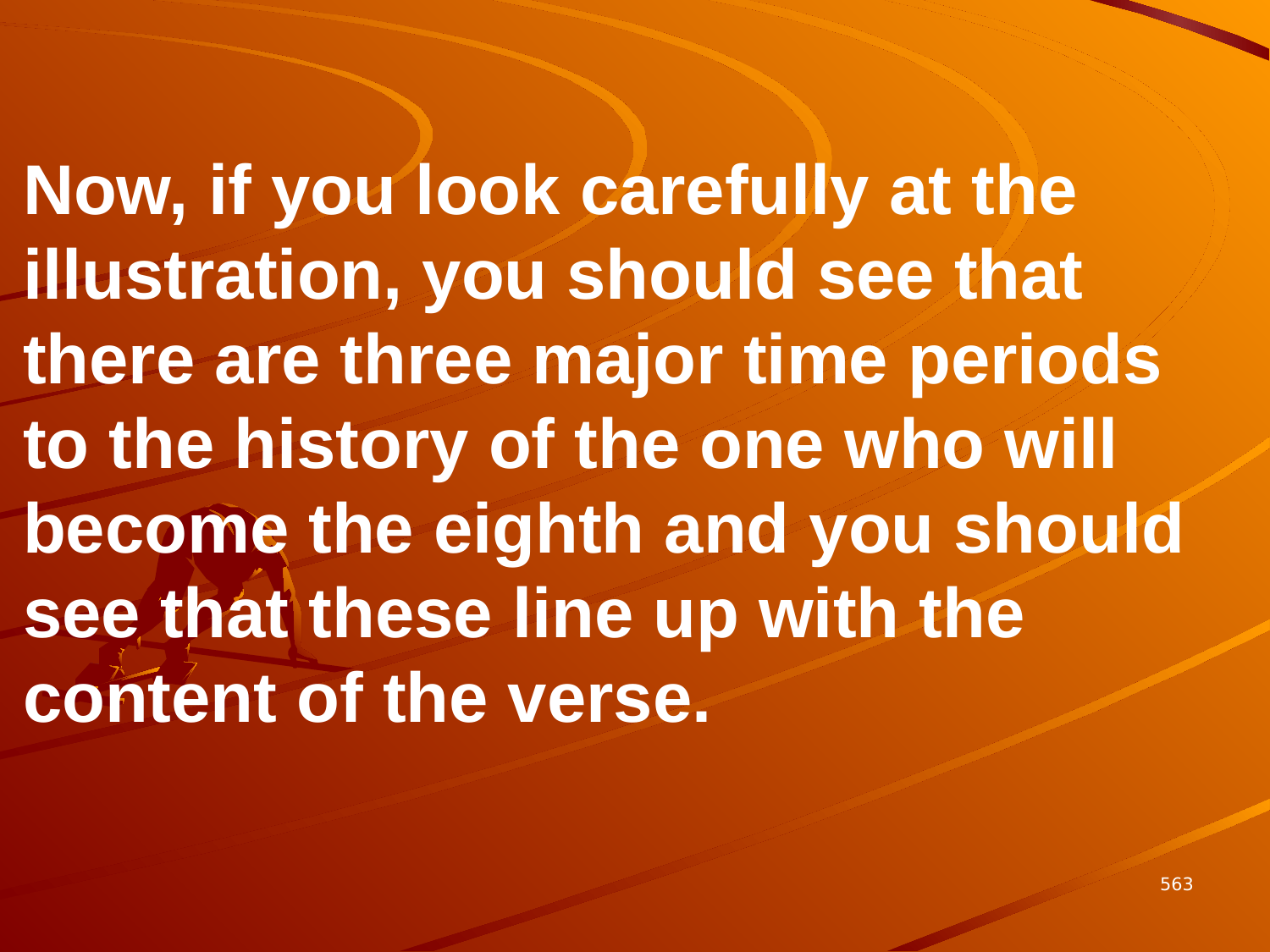

Now, if you look carefully at the illustration, you should see that there are three major time periods to the history of the one who will become the eighth and you should see that these line up with the content of the verse.
563